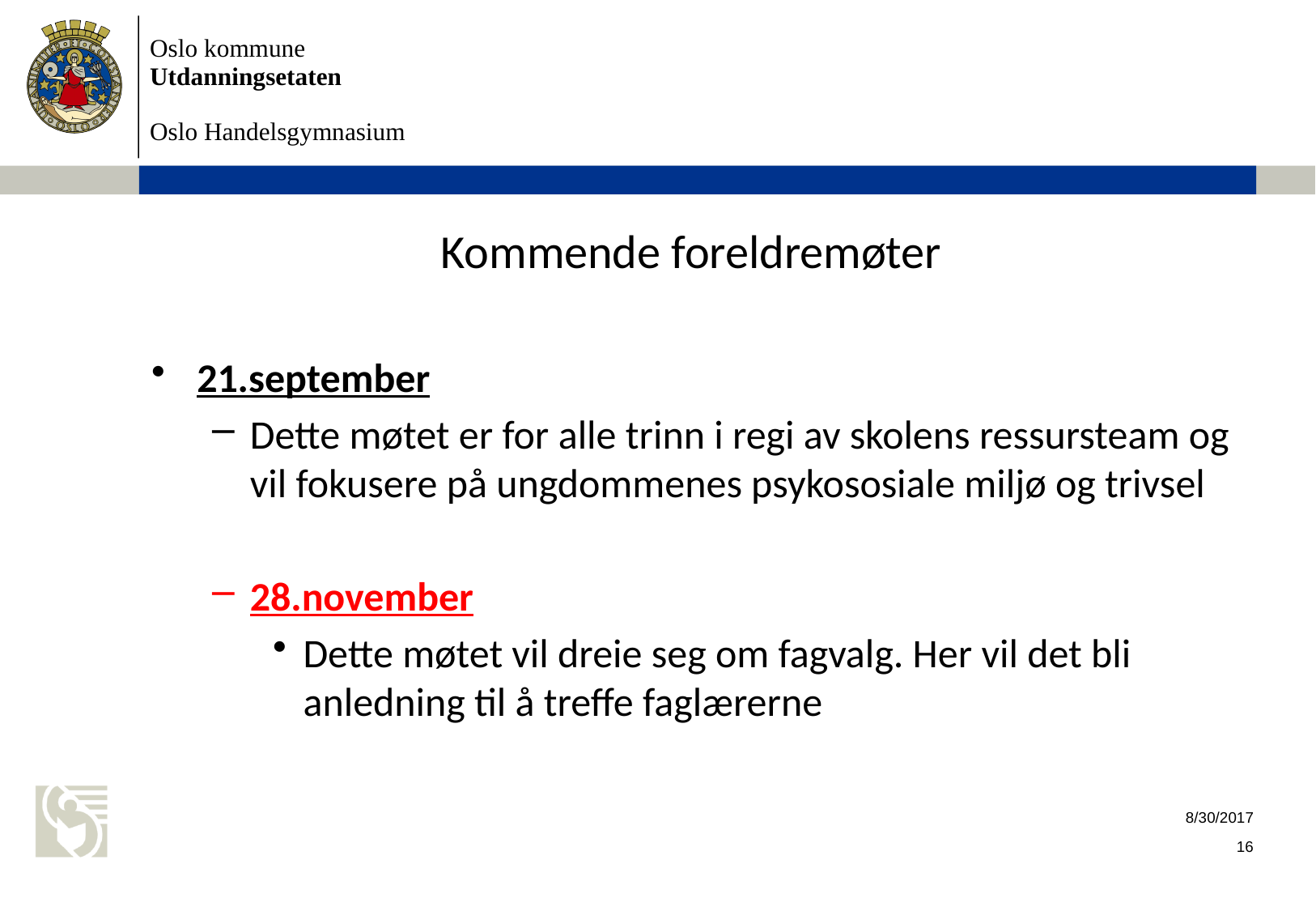

# Kommende foreldremøter
21.september
Dette møtet er for alle trinn i regi av skolens ressursteam og vil fokusere på ungdommenes psykososiale miljø og trivsel

28.november
Dette møtet vil dreie seg om fagvalg. Her vil det bli anledning til å treffe faglærerne
8/30/2017
16